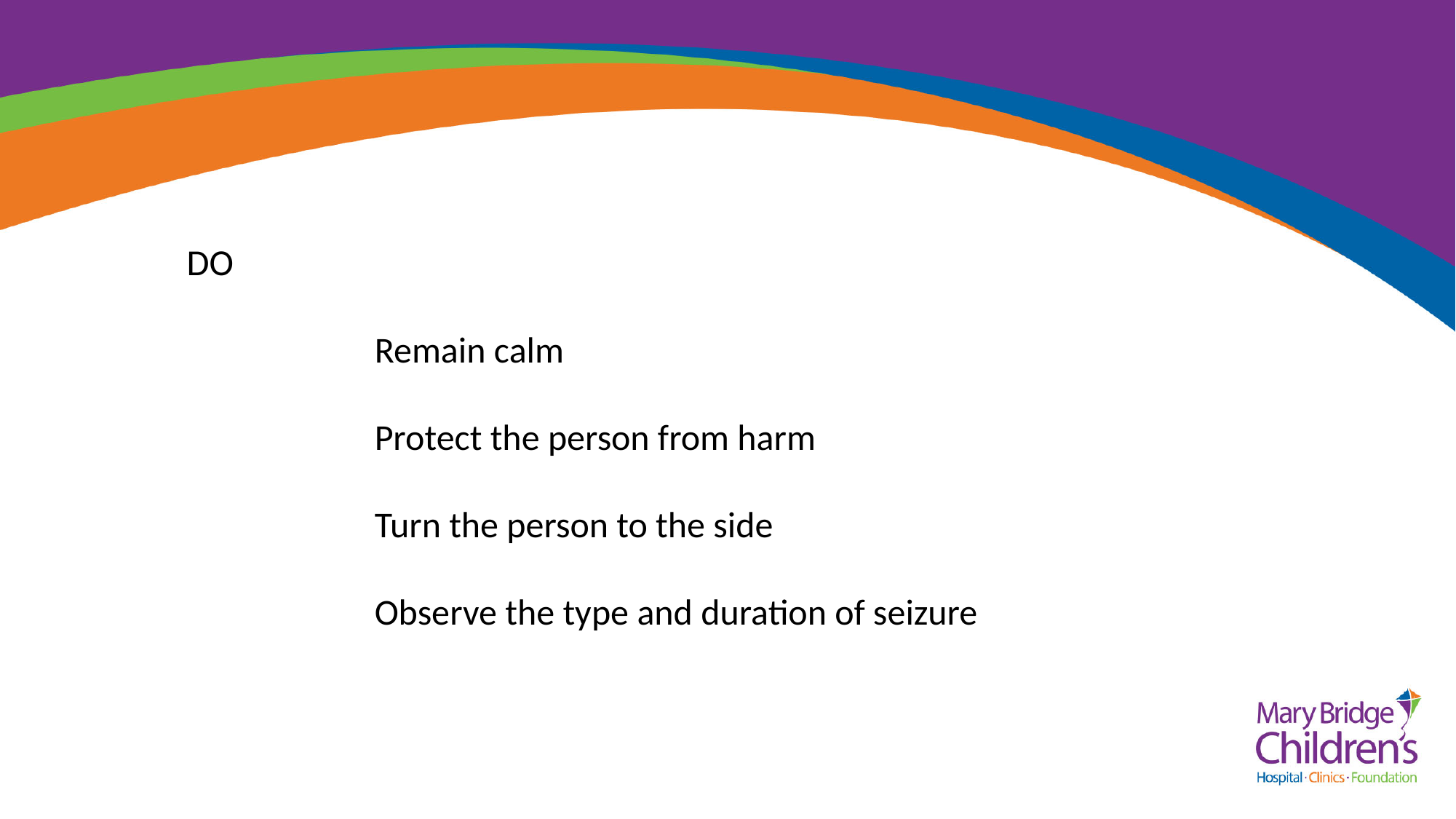

# DO
Remain calm

Protect the person from harm
Turn the person to the side
Observe the type and duration of seizure